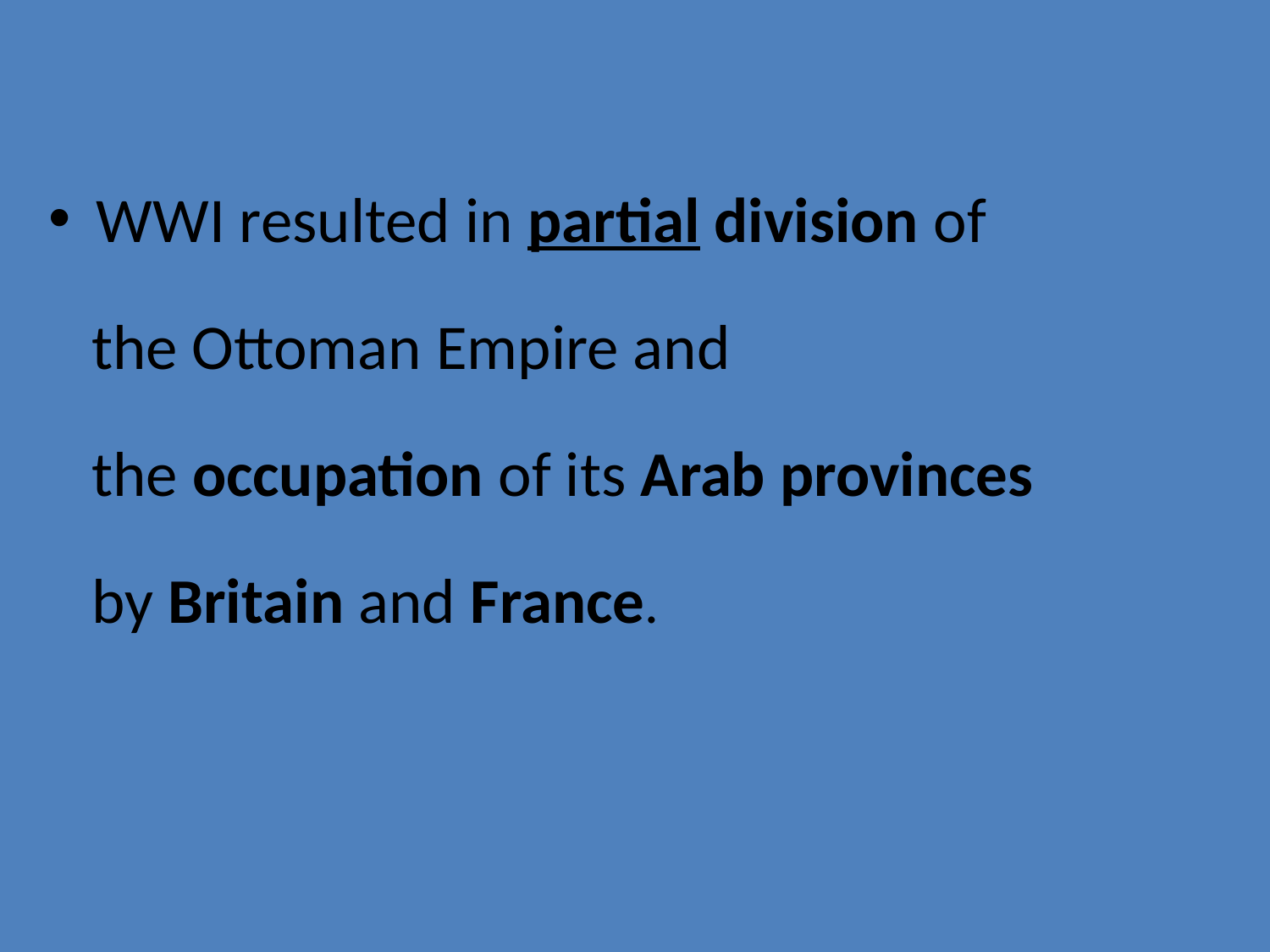

WWI resulted in partial division of
   the Ottoman Empire and
   the occupation of its Arab provinces
   by Britain and France.